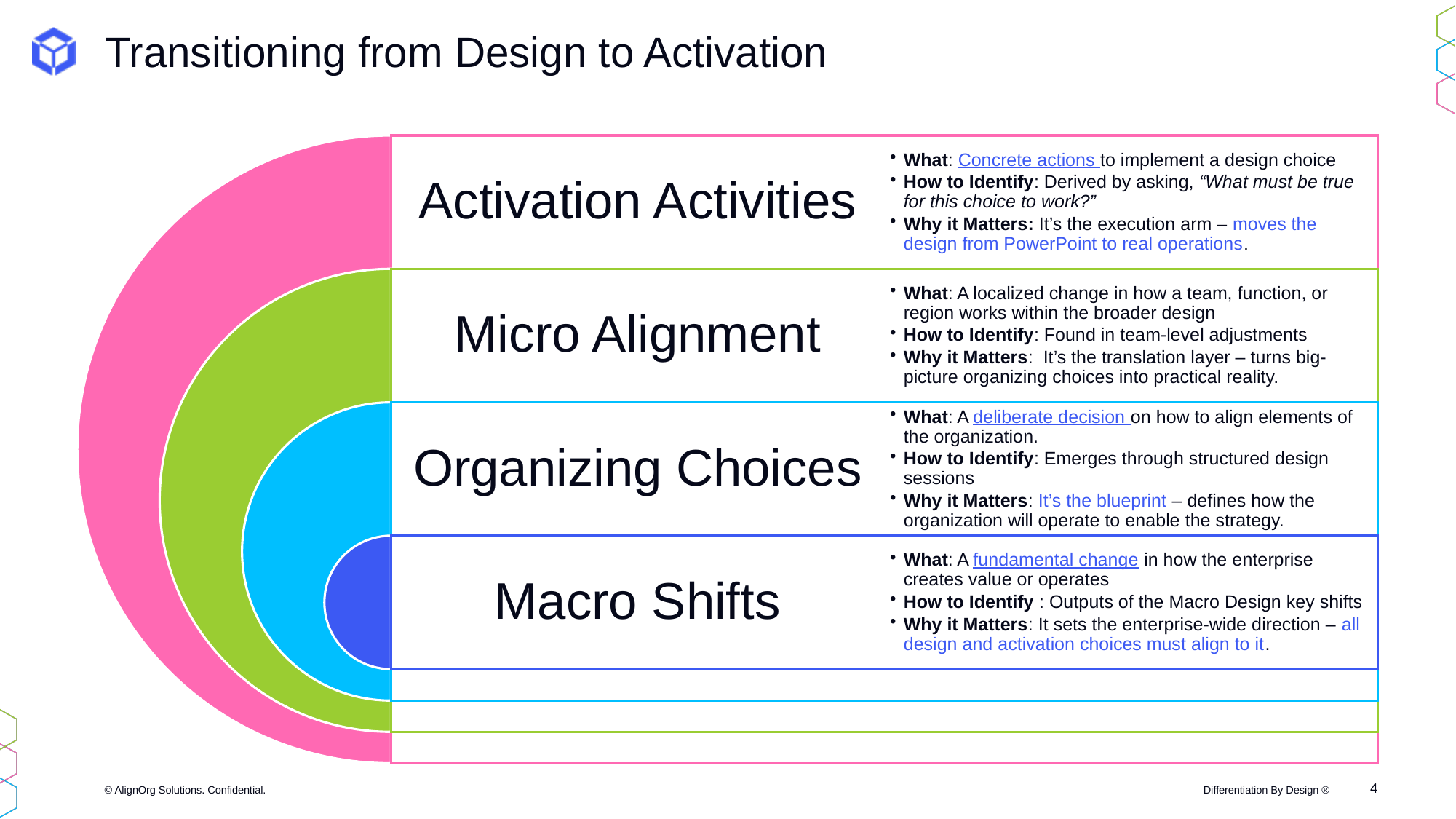

# Transitioning from Design to Activation
Activation Activities
Micro Alignment
Organizing Choices
Macro Shifts
What: Concrete actions to implement a design choice
How to Identify: Derived by asking, “What must be true for this choice to work?”
Why it Matters: It’s the execution arm – moves the design from PowerPoint to real operations.
What: A localized change in how a team, function, or region works within the broader design
How to Identify: Found in team-level adjustments
Why it Matters:  It’s the translation layer – turns big-picture organizing choices into practical reality.
What: A deliberate decision on how to align elements of the organization.
How to Identify: Emerges through structured design sessions
Why it Matters: It’s the blueprint – defines how the organization will operate to enable the strategy.
What: A fundamental change in how the enterprise creates value or operates
How to Identify : Outputs of the Macro Design key shifts
Why it Matters: It sets the enterprise-wide direction – all design and activation choices must align to it.